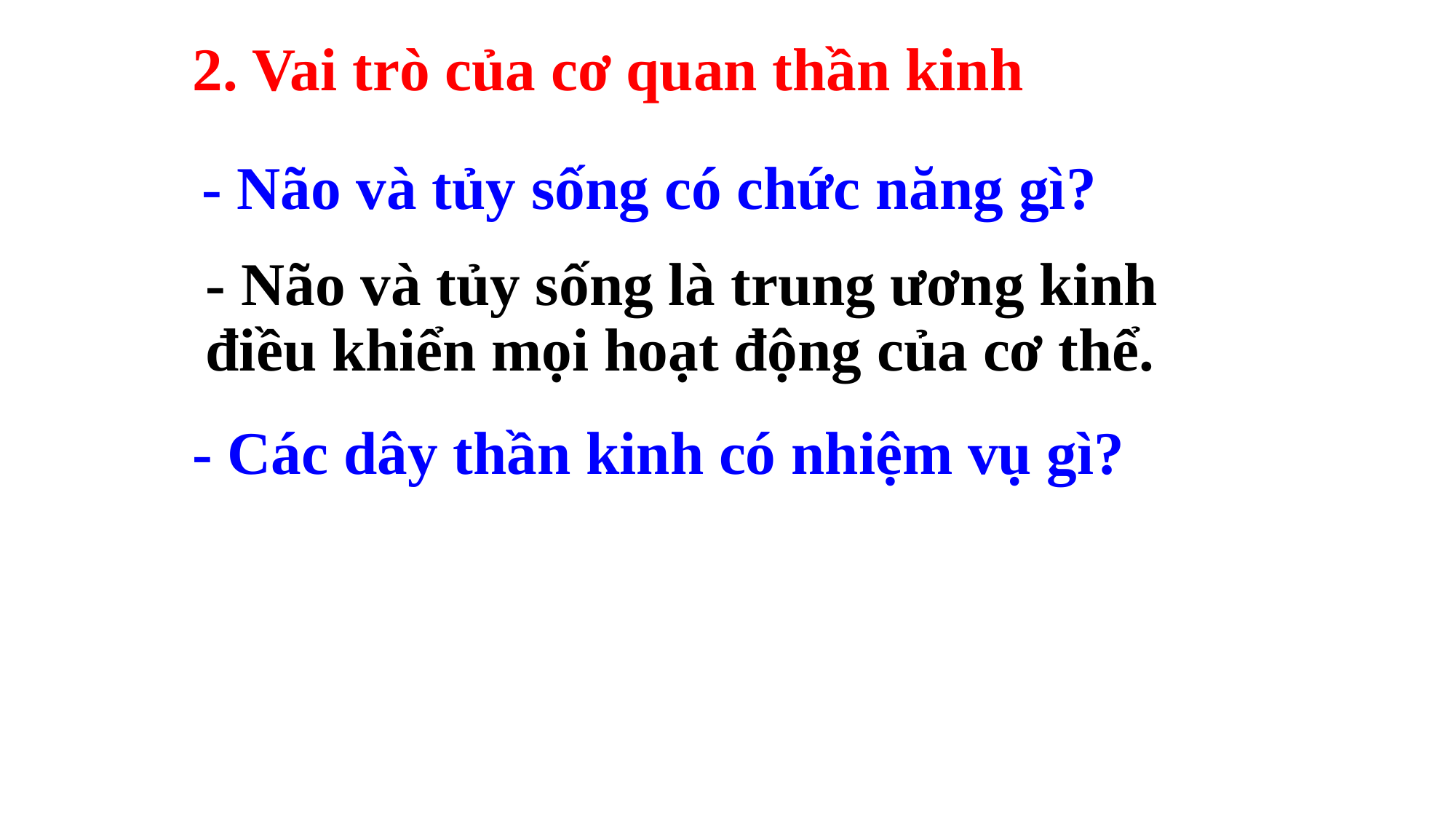

2. Vai trò của cơ quan thần kinh
- Não và tủy sống có chức năng gì?
- Não và tủy sống là trung ương kinh điều khiển mọi hoạt động của cơ thể.
- Các dây thần kinh có nhiệm vụ gì?